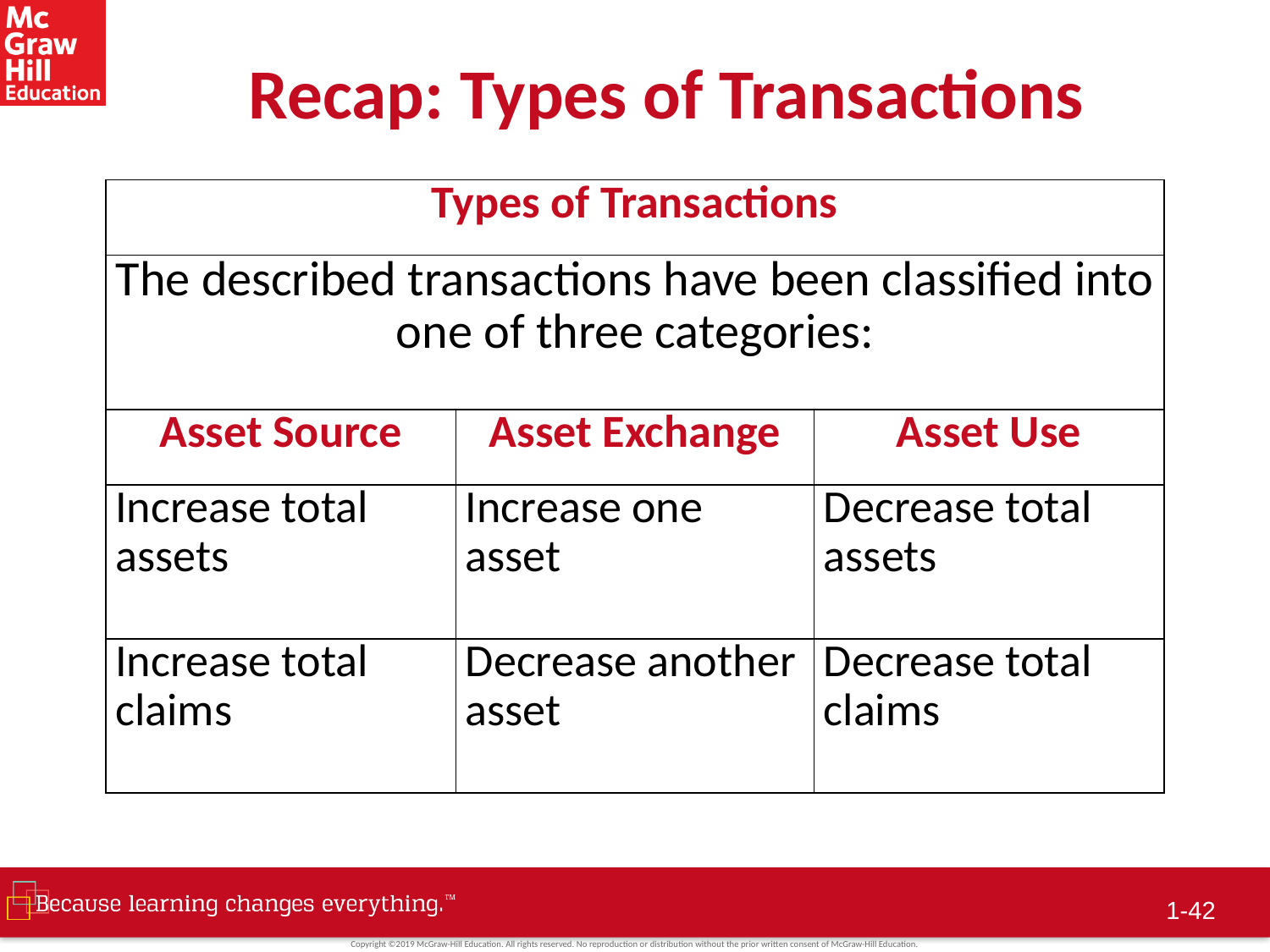

# Recap: Types of Transactions
| Types of Transactions |  |  |
| --- | --- | --- |
| The described transactions have been classified into one of three categories: |  |  |
| Asset Source | Asset Exchange | Asset Use |
| Increase total assets | Increase one asset | Decrease total assets |
| Increase total claims | Decrease another asset | Decrease total claims |
1-42